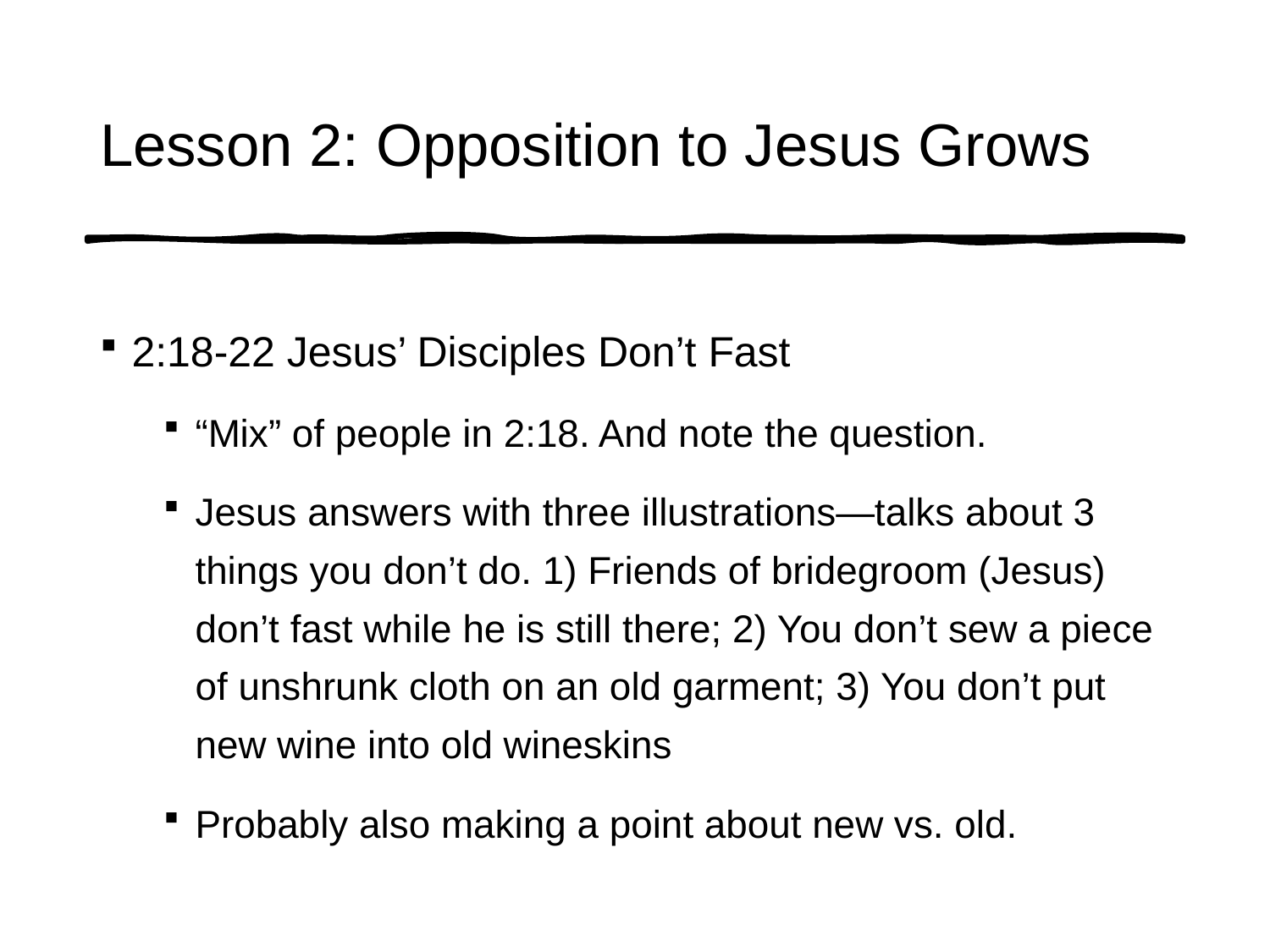

# Lesson 2: Opposition to Jesus Grows
2:18-22 Jesus’ Disciples Don’t Fast
“Mix” of people in 2:18. And note the question.
Jesus answers with three illustrations—talks about 3 things you don’t do. 1) Friends of bridegroom (Jesus) don’t fast while he is still there; 2) You don’t sew a piece of unshrunk cloth on an old garment; 3) You don’t put new wine into old wineskins
Probably also making a point about new vs. old.